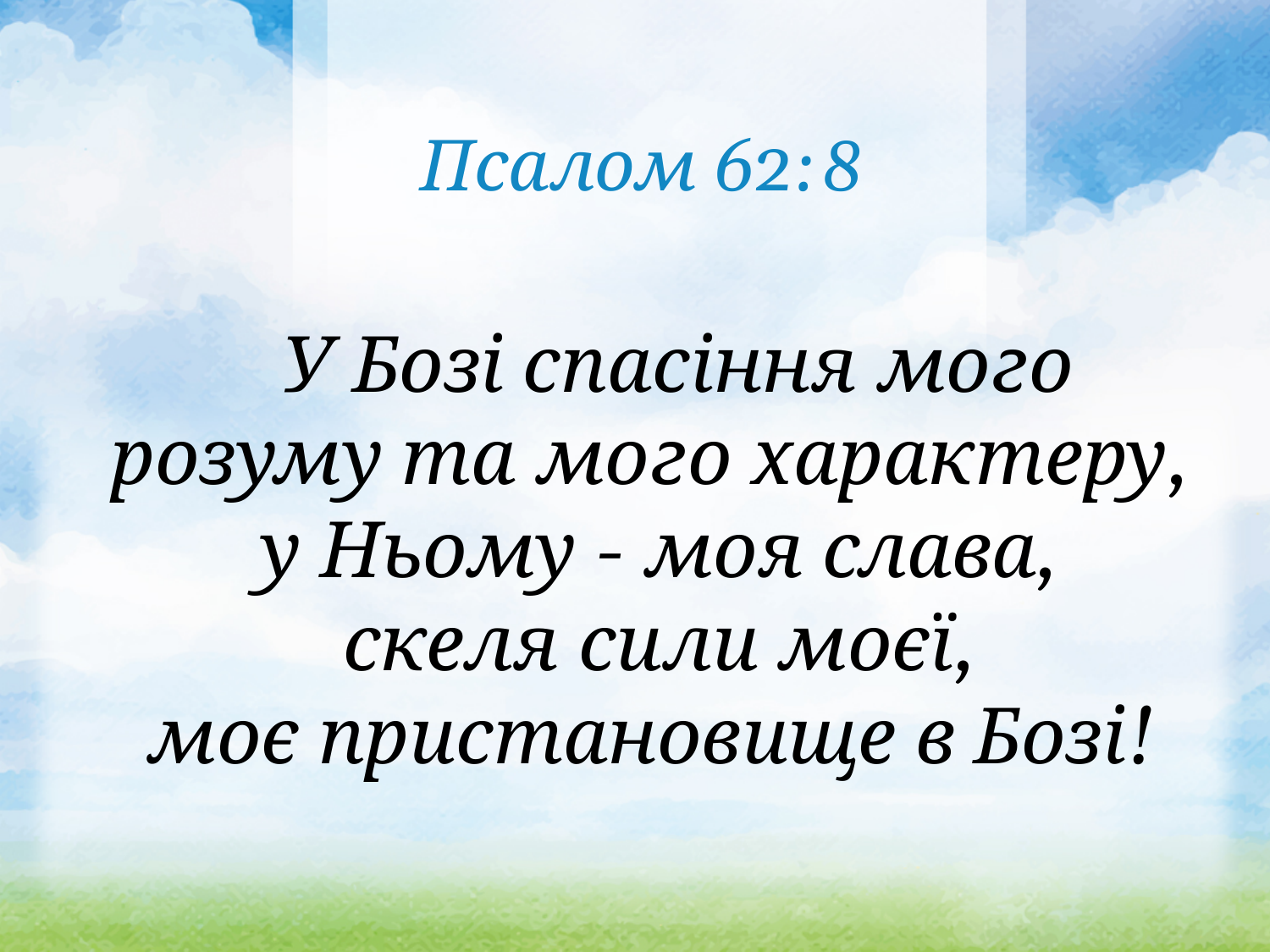

Псалом 62:8

   У Бозі спасіння мого розуму та мого характеру,
 у Ньому - моя слава,
 скеля сили моєї,
 моє пристановище в Бозі!